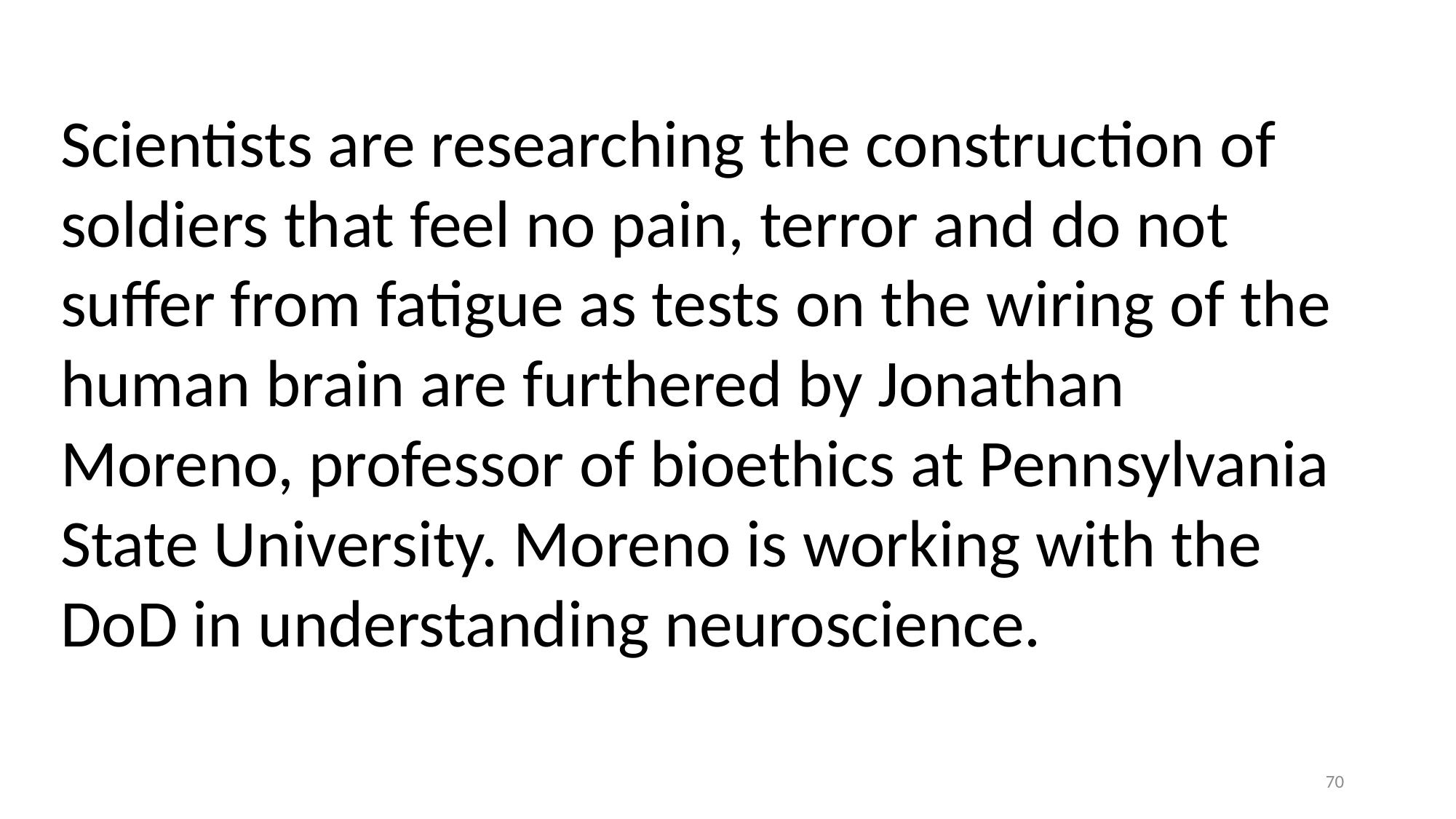

Scientists are researching the construction of soldiers that feel no pain, terror and do not suffer from fatigue as tests on the wiring of the human brain are furthered by Jonathan Moreno, professor of bioethics at Pennsylvania State University. Moreno is working with the DoD in understanding neuroscience.
70